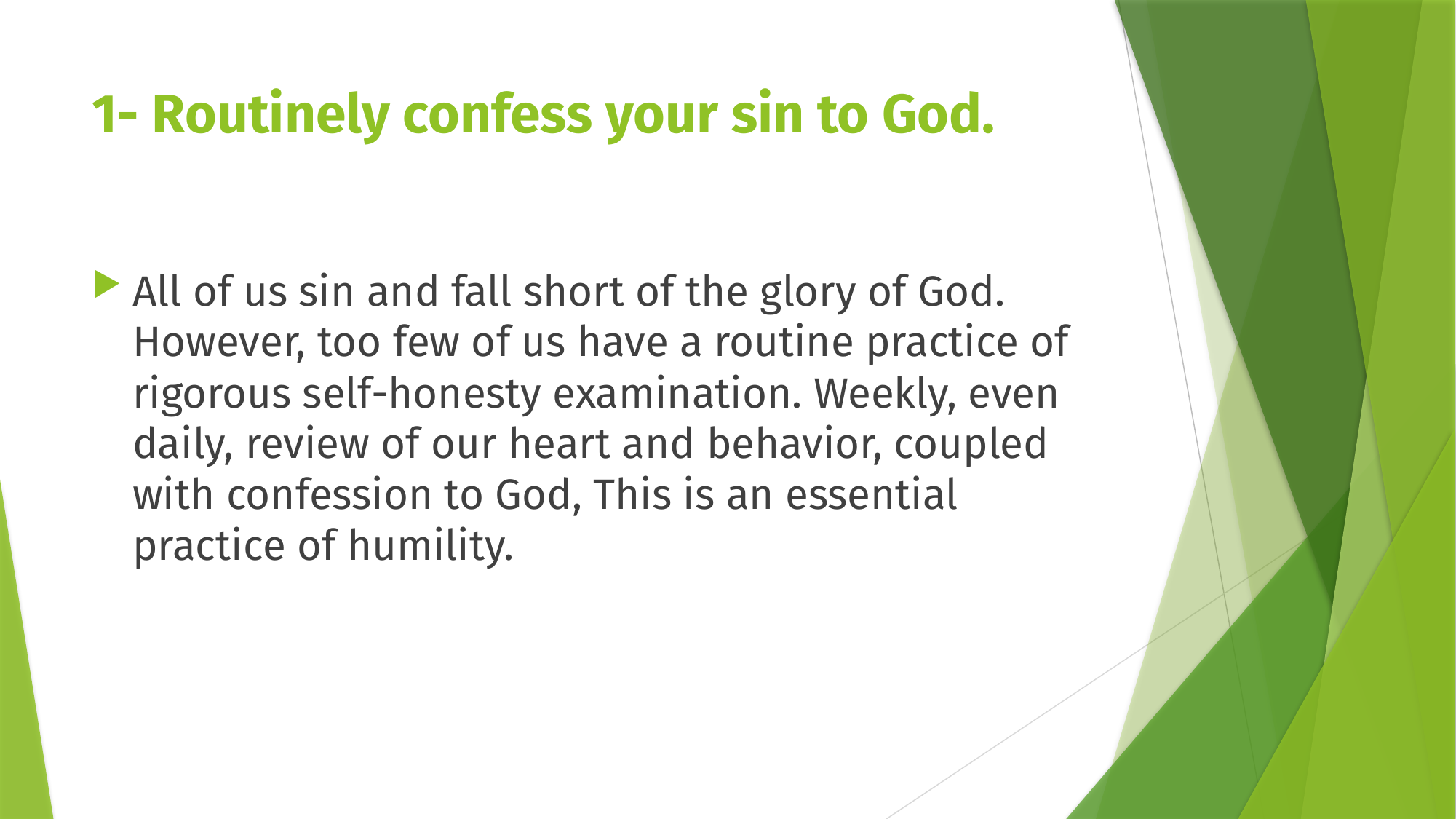

# 1- Routinely confess your sin to God.
All of us sin and fall short of the glory of God. However, too few of us have a routine practice of rigorous self-honesty examination. Weekly, even daily, review of our heart and behavior, coupled with confession to God, This is an essential practice of humility.